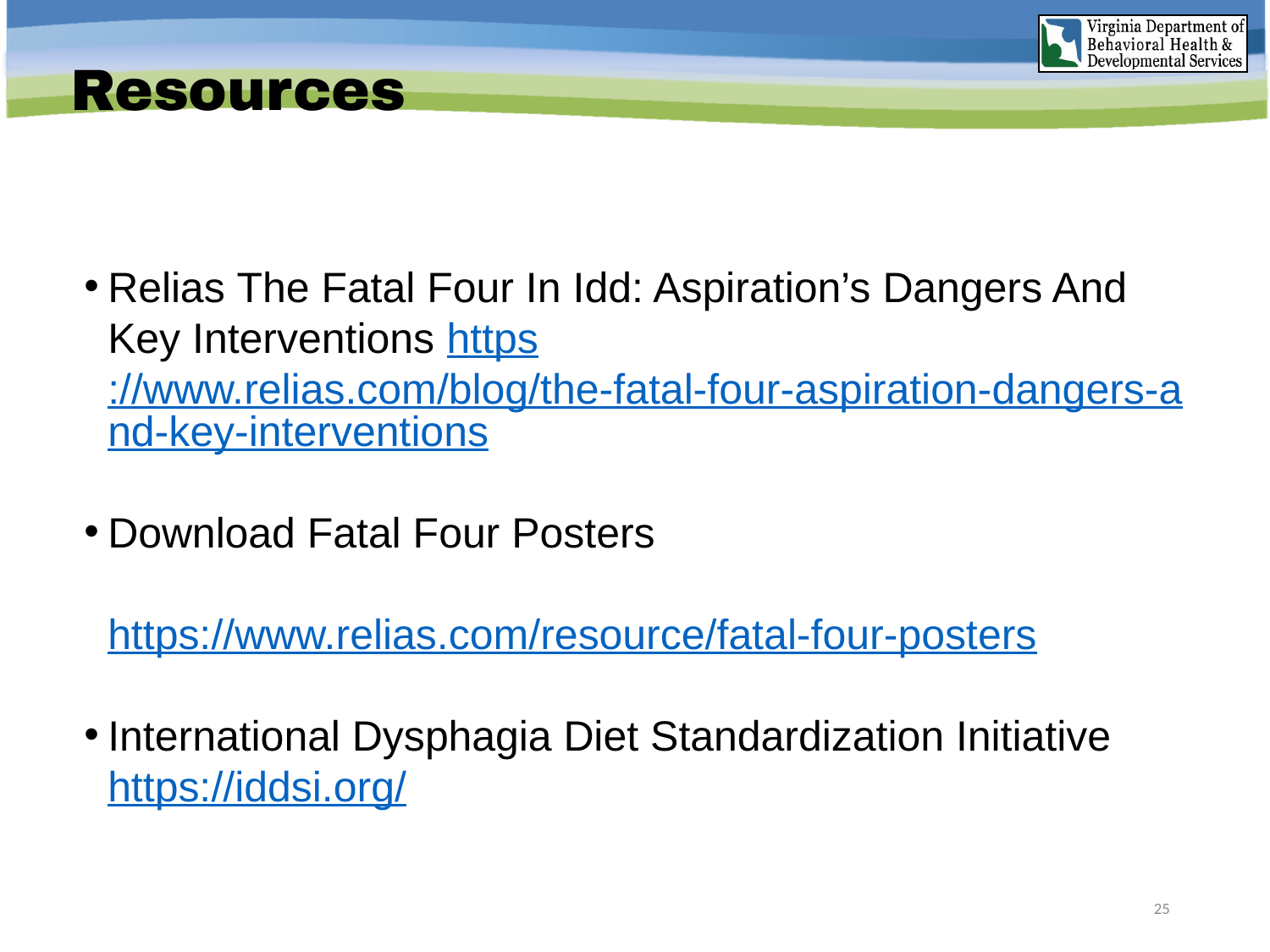

# Resources
Relias The Fatal Four In Idd: Aspiration’s Dangers And Key Interventions https://www.relias.com/blog/the-fatal-four-aspiration-dangers-and-key-interventions

Download Fatal Four Posters                                                                                https://www.relias.com/resource/fatal-four-posters

International Dysphagia Diet Standardization Initiative https://iddsi.org/
25